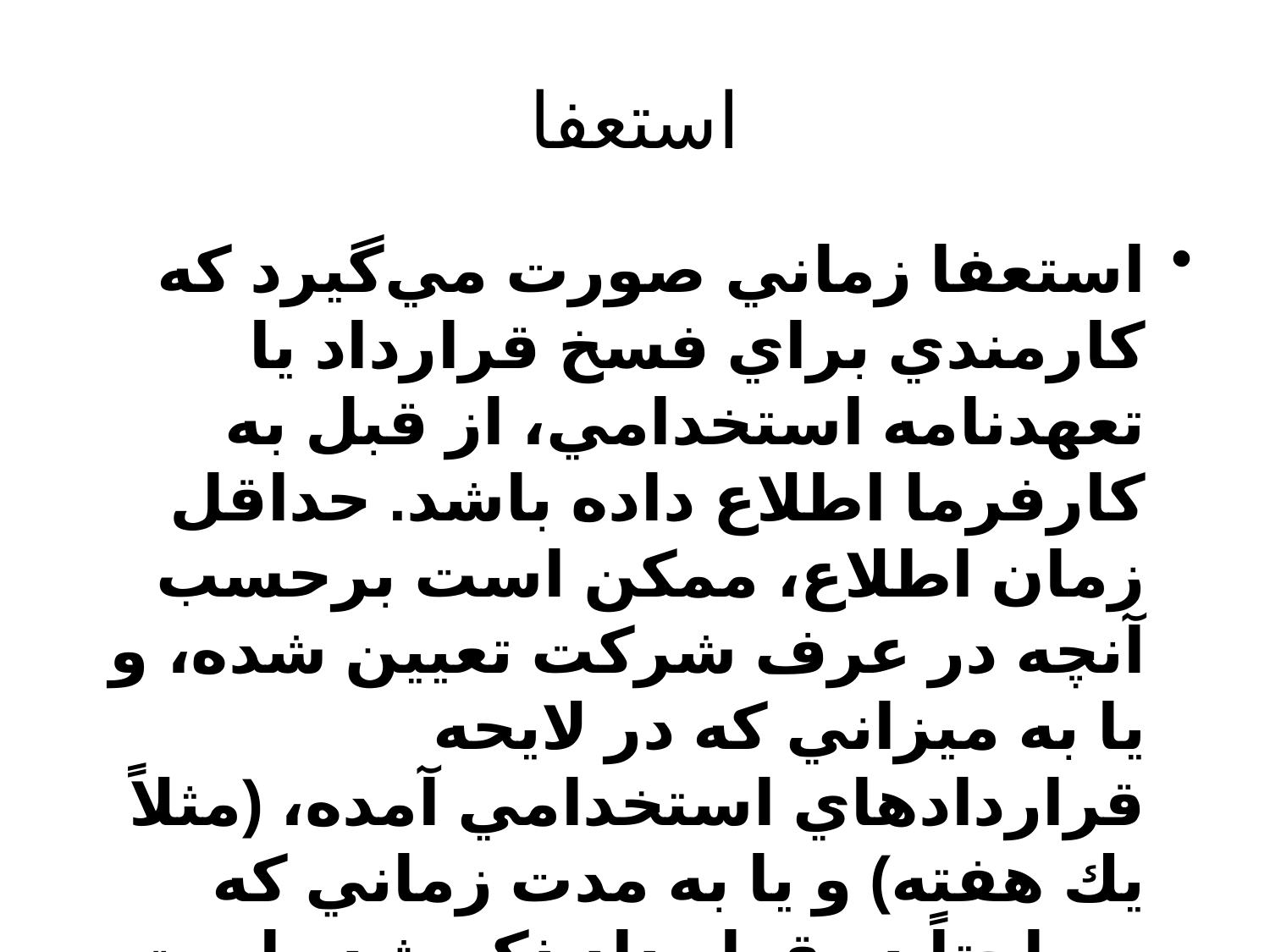

# استعفا
استعفا زماني صورت مي‌گيرد كه كارمندي براي فسخ قرارداد يا تعهدنامه استخدامي، از قبل به كارفرما اطلاع داده باشد. حداقل زمان اطلاع، ممكن است برحسب آنچه در عرف شركت تعيين شده، و يا به ميزاني كه در لايحه قراردادهاي استخدامي آمده، (مثلاً يك هفته) و يا به مدت زماني كه صراحتاً در قرار داد ذكر شده است، تعيين شود